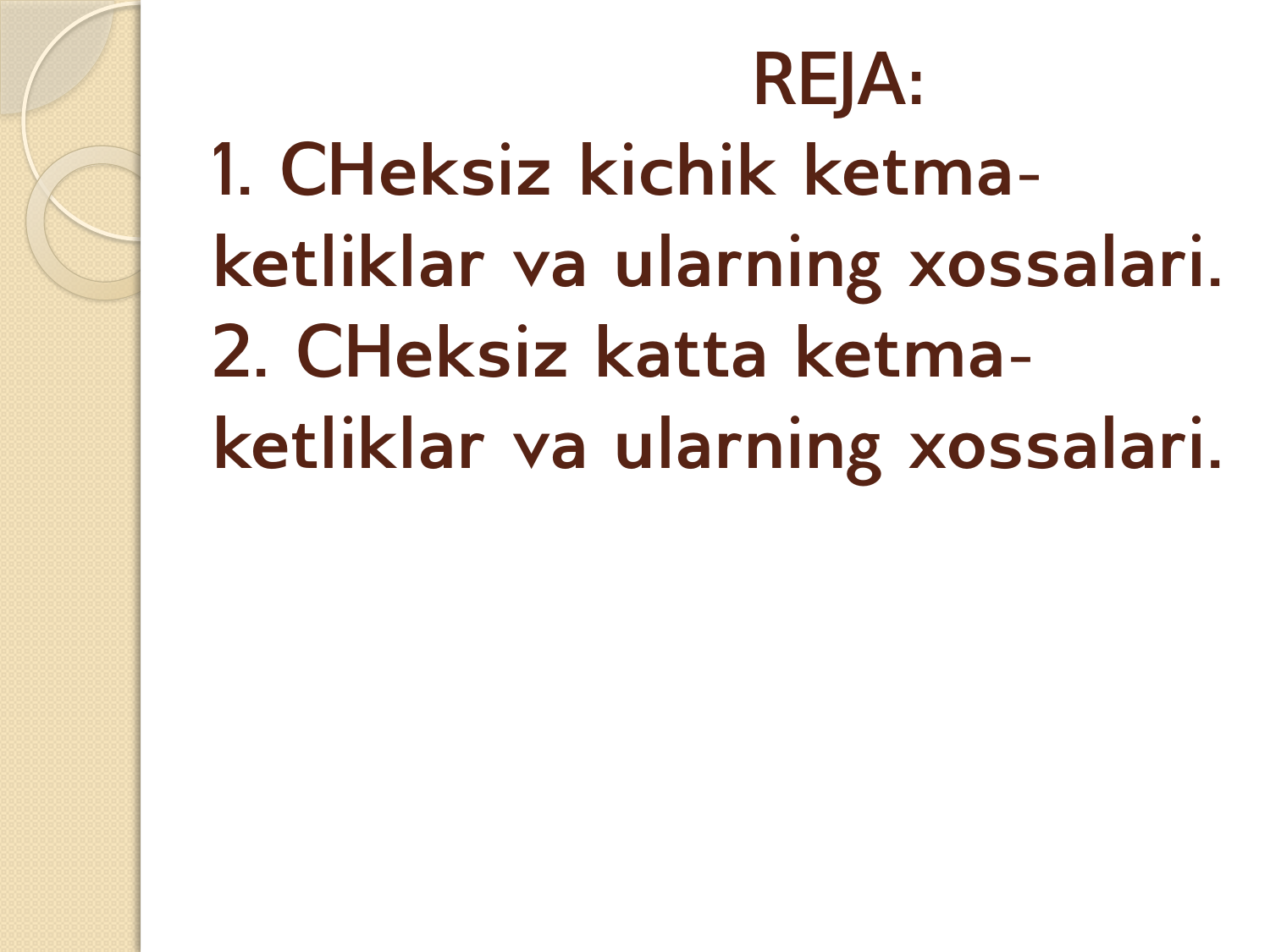

# REJA: 1. CHeksiz kichik ketma-ketliklar va ularning xossalari. 2. CHeksiz katta ketma-ketliklar va ularning xossalari.